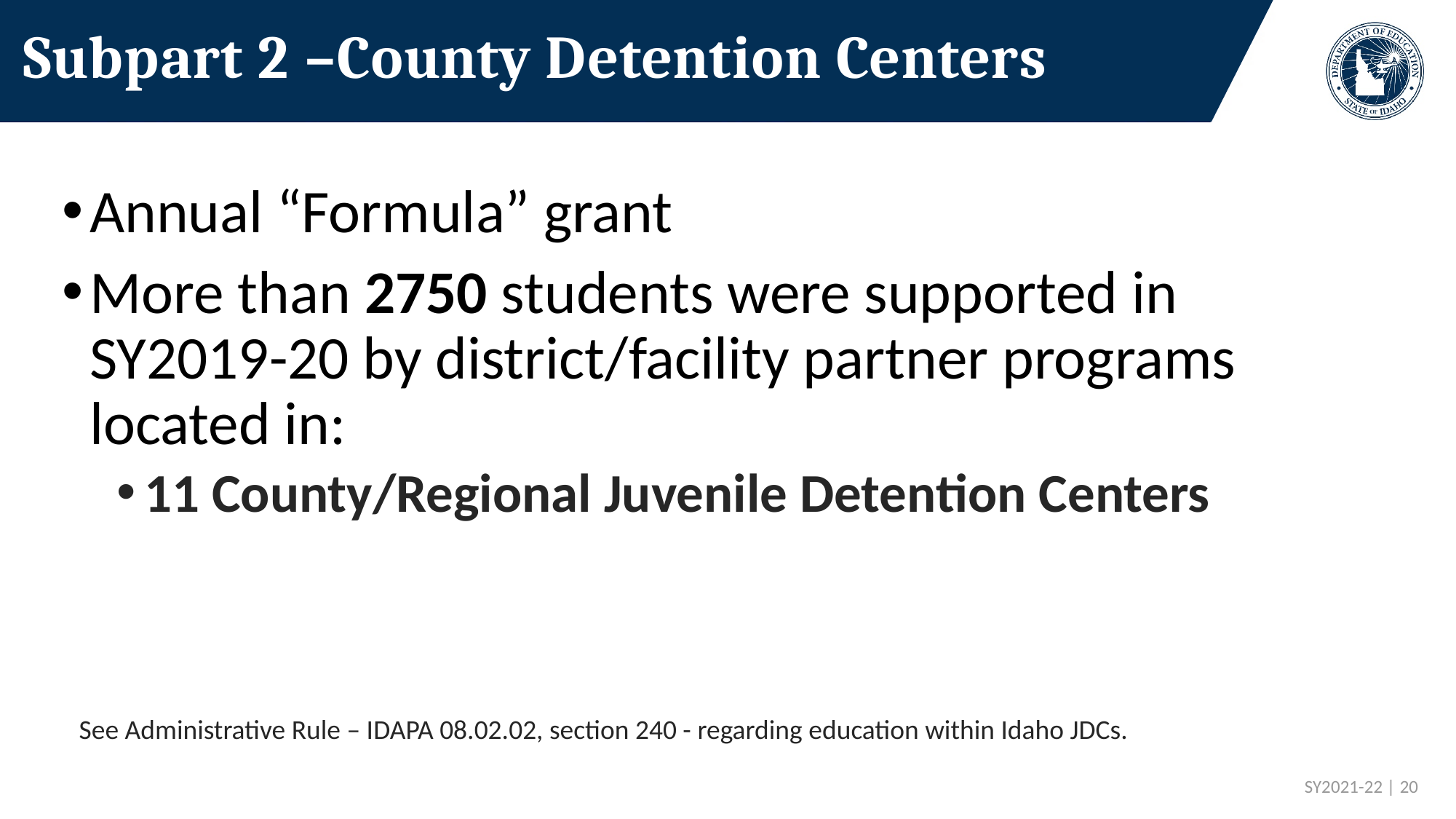

# Subpart 2 –County Detention Centers
Annual “Formula” grant
More than 2750 students were supported in
SY2019-20 by district/facility partner programs located in:
11 County/Regional Juvenile Detention Centers
See Administrative Rule – IDAPA 08.02.02, section 240 - regarding education within Idaho JDCs.

 SY2021-22 | 20